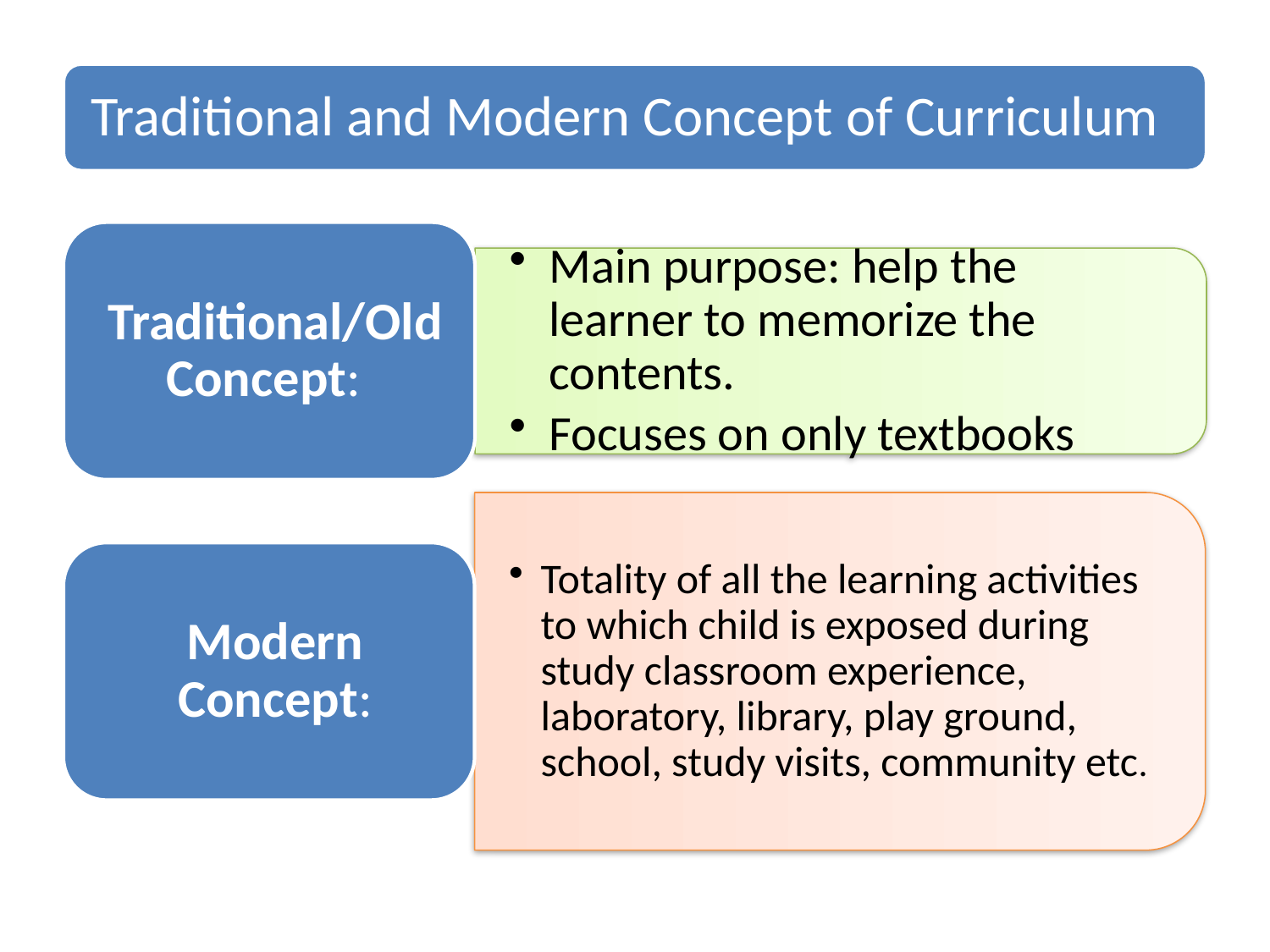

Traditional and Modern Concept of Curriculum
Main purpose: help the learner to memorize the contents.
Focuses on only textbooks
Traditional/Old Concept:
Totality of all the learning activities to which child is exposed during study classroom experience, laboratory, library, play ground, school, study visits, community etc.
Modern Concept: